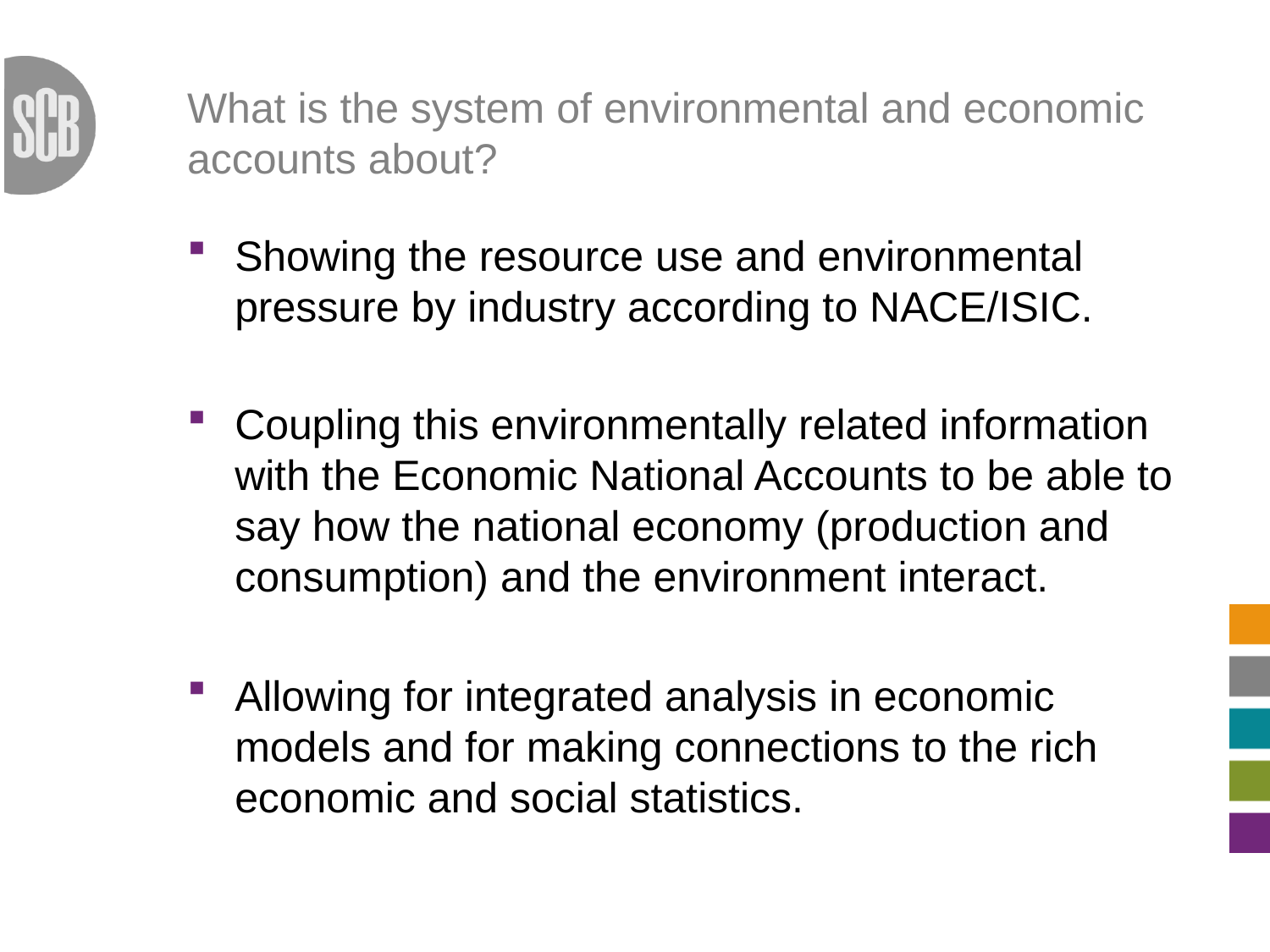

# What is the system of environmental and economic accounts about?
Showing the resource use and environmental pressure by industry according to NACE/ISIC.

Coupling this environmentally related information with the Economic National Accounts to be able to say how the national economy (production and consumption) and the environment interact.

Allowing for integrated analysis in economic models and for making connections to the rich economic and social statistics.